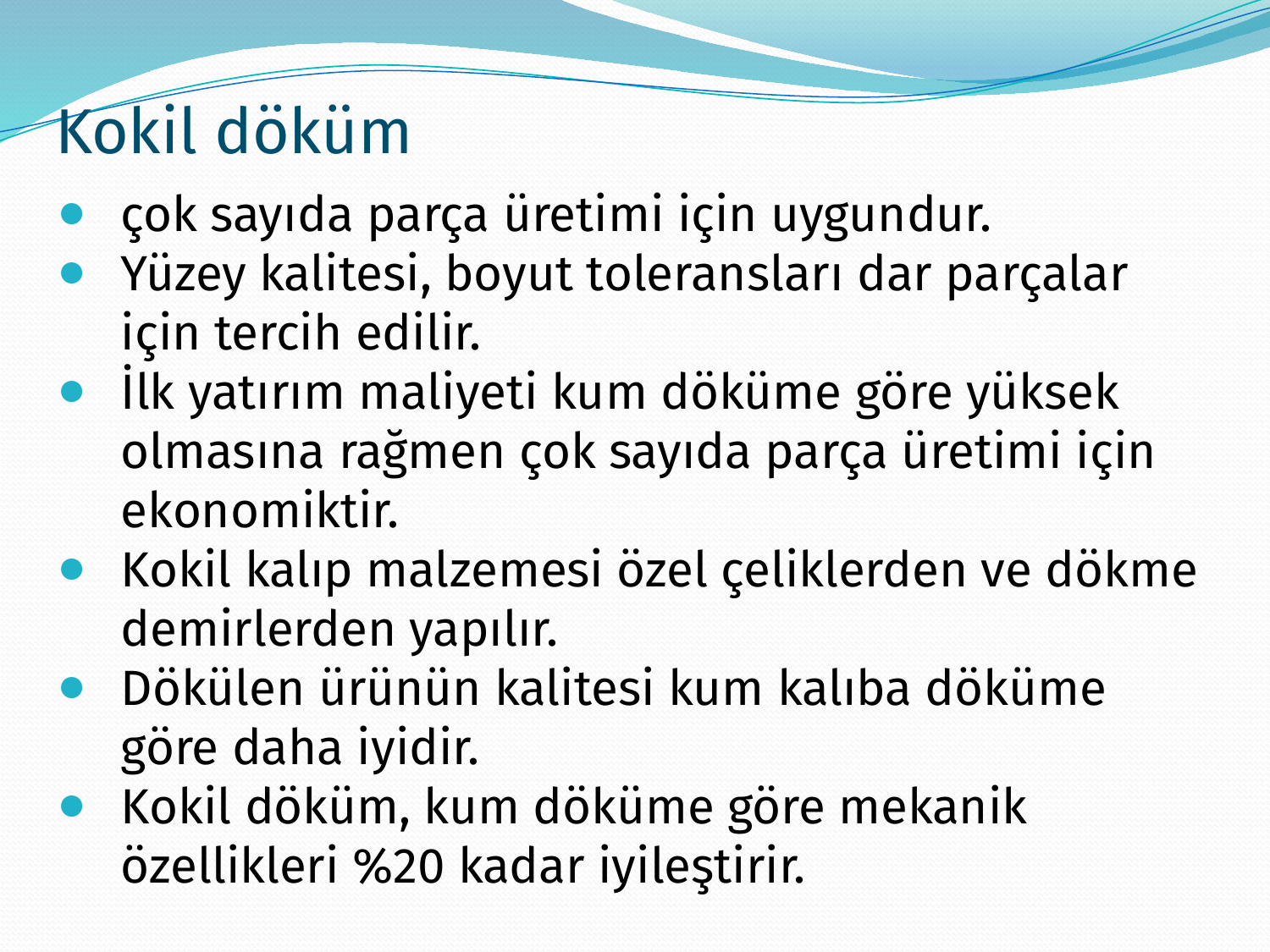

# Kokil döküm
çok sayıda parça üretimi için uygundur.
Yüzey kalitesi, boyut toleransları dar parçalar için tercih edilir.
İlk yatırım maliyeti kum döküme göre yüksek olmasına rağmen çok sayıda parça üretimi için ekonomiktir.
Kokil kalıp malzemesi özel çeliklerden ve dökme demirlerden yapılır.
Dökülen ürünün kalitesi kum kalıba döküme göre daha iyidir.
Kokil döküm, kum döküme göre mekanik özellikleri %20 kadar iyileştirir.